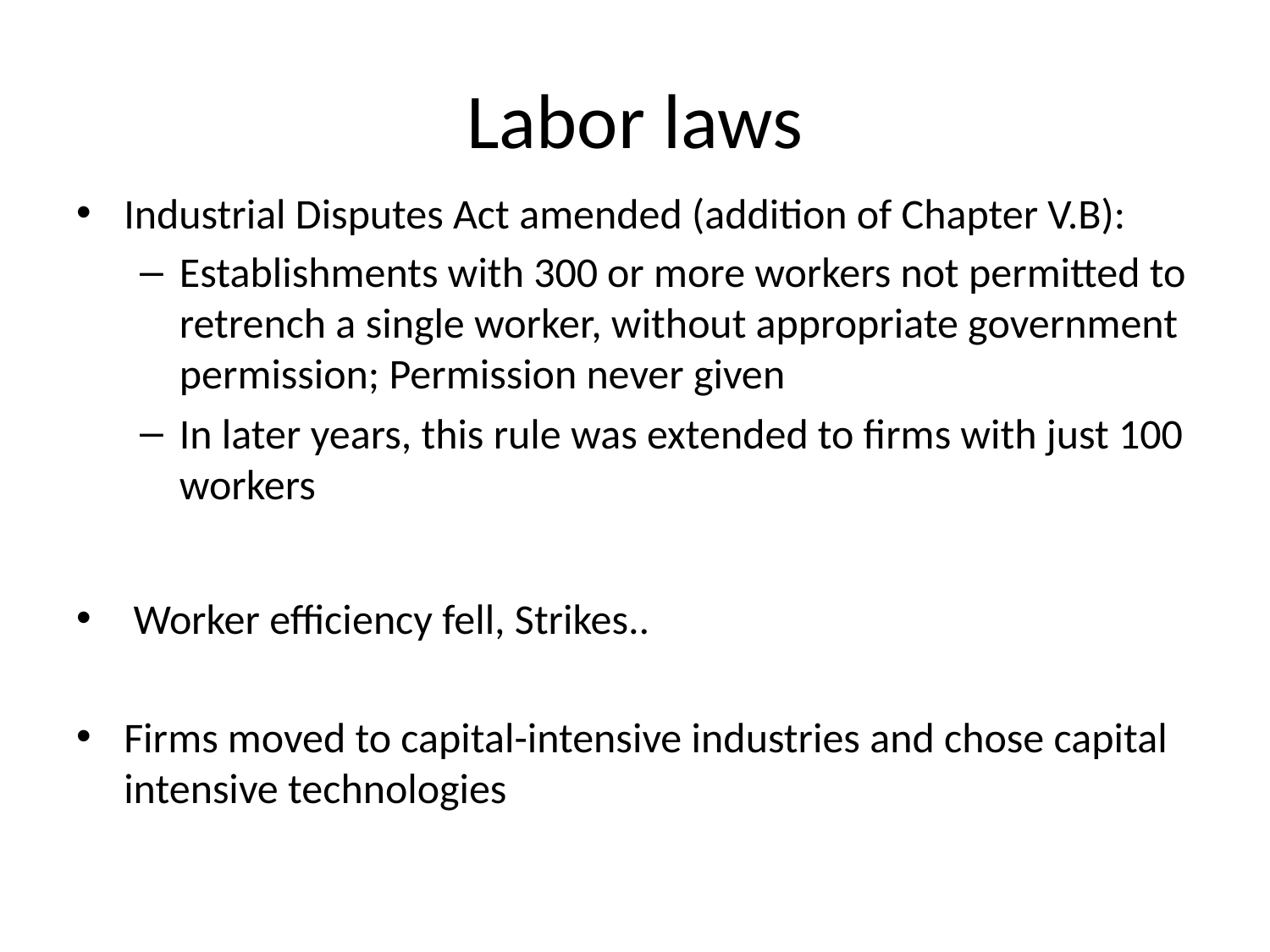

# Labor laws
Industrial Disputes Act amended (addition of Chapter V.B):
Establishments with 300 or more workers not permitted to retrench a single worker, without appropriate government permission; Permission never given
In later years, this rule was extended to firms with just 100 workers

 Worker efficiency fell, Strikes..

Firms moved to capital-intensive industries and chose capital intensive technologies